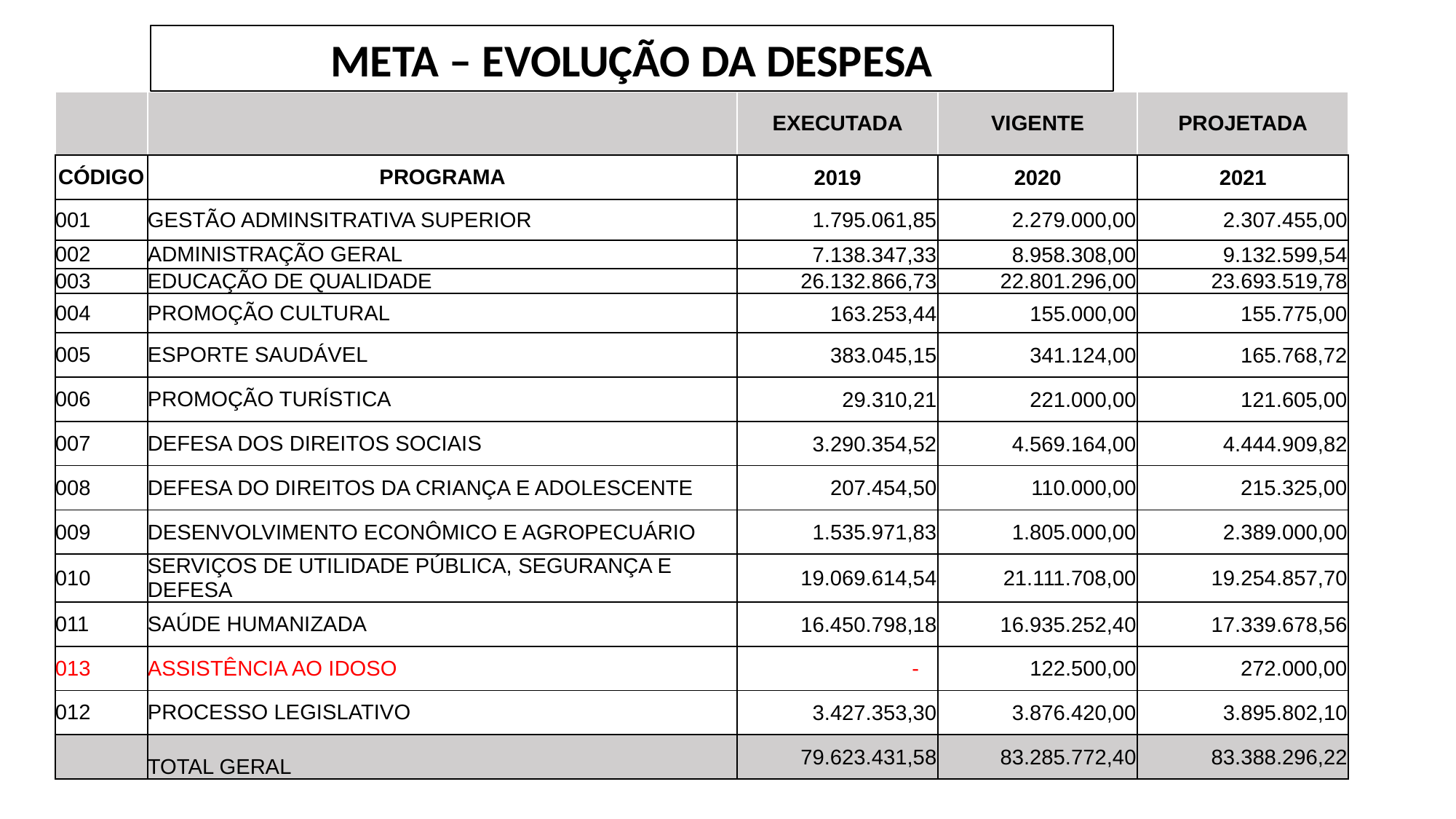

META – EVOLUÇÃO DA DESPESA
|  |  | EXECUTADA | VIGENTE | PROJETADA |
| --- | --- | --- | --- | --- |
| CÓDIGO | PROGRAMA | 2019 | 2020 | 2021 |
| 001 | GESTÃO ADMINSITRATIVA SUPERIOR | 1.795.061,85 | 2.279.000,00 | 2.307.455,00 |
| 002 | ADMINISTRAÇÃO GERAL | 7.138.347,33 | 8.958.308,00 | 9.132.599,54 |
| 003 | EDUCAÇÃO DE QUALIDADE | 26.132.866,73 | 22.801.296,00 | 23.693.519,78 |
| 004 | PROMOÇÃO CULTURAL | 163.253,44 | 155.000,00 | 155.775,00 |
| 005 | ESPORTE SAUDÁVEL | 383.045,15 | 341.124,00 | 165.768,72 |
| 006 | PROMOÇÃO TURÍSTICA | 29.310,21 | 221.000,00 | 121.605,00 |
| 007 | DEFESA DOS DIREITOS SOCIAIS | 3.290.354,52 | 4.569.164,00 | 4.444.909,82 |
| 008 | DEFESA DO DIREITOS DA CRIANÇA E ADOLESCENTE | 207.454,50 | 110.000,00 | 215.325,00 |
| 009 | DESENVOLVIMENTO ECONÔMICO E AGROPECUÁRIO | 1.535.971,83 | 1.805.000,00 | 2.389.000,00 |
| 010 | SERVIÇOS DE UTILIDADE PÚBLICA, SEGURANÇA E DEFESA | 19.069.614,54 | 21.111.708,00 | 19.254.857,70 |
| 011 | SAÚDE HUMANIZADA | 16.450.798,18 | 16.935.252,40 | 17.339.678,56 |
| 013 | ASSISTÊNCIA AO IDOSO | - | 122.500,00 | 272.000,00 |
| 012 | PROCESSO LEGISLATIVO | 3.427.353,30 | 3.876.420,00 | 3.895.802,10 |
|  | TOTAL GERAL | 79.623.431,58 | 83.285.772,40 | 83.388.296,22 |